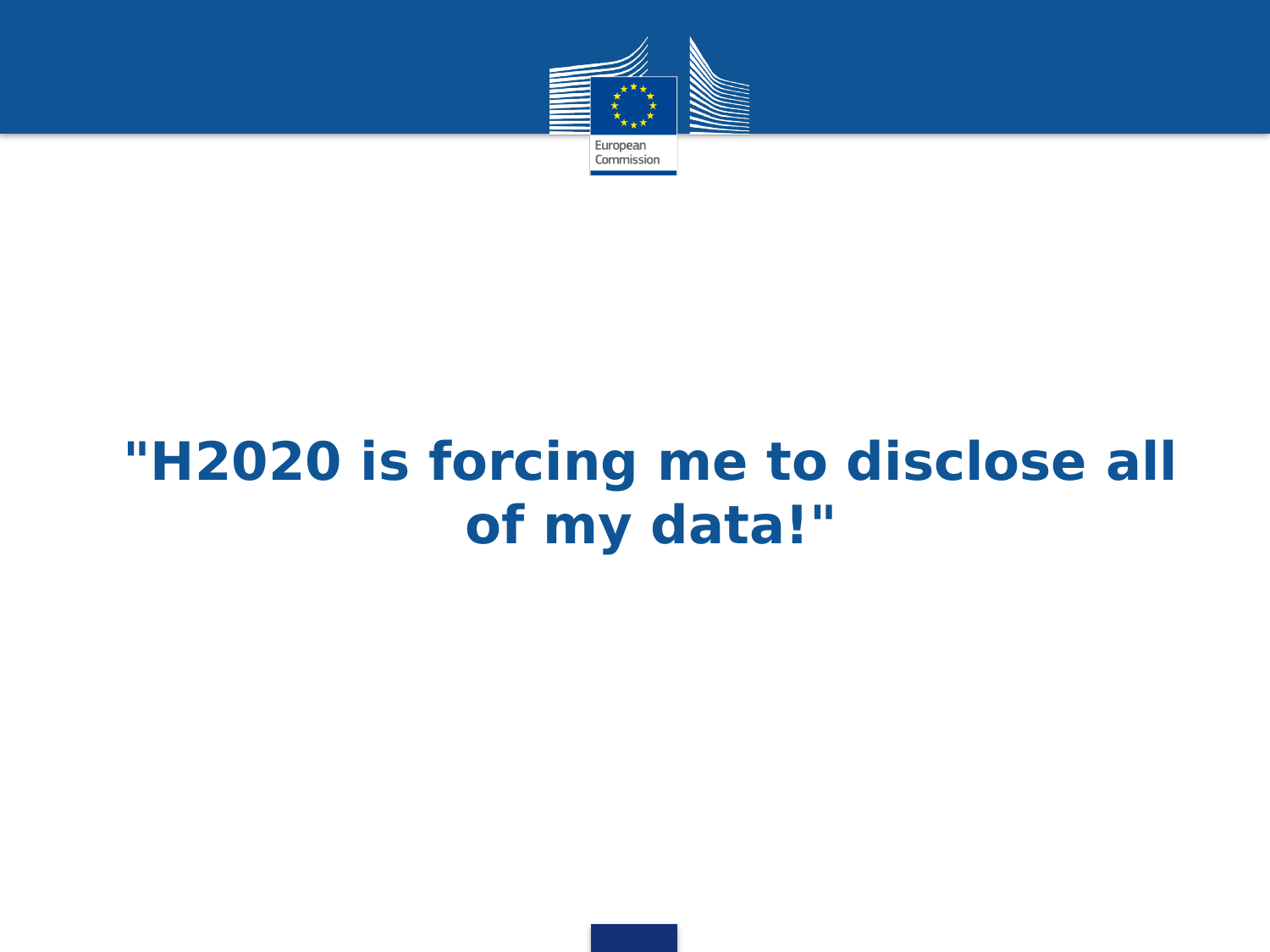

# "H2020 is forcing me to disclose all of my data!"